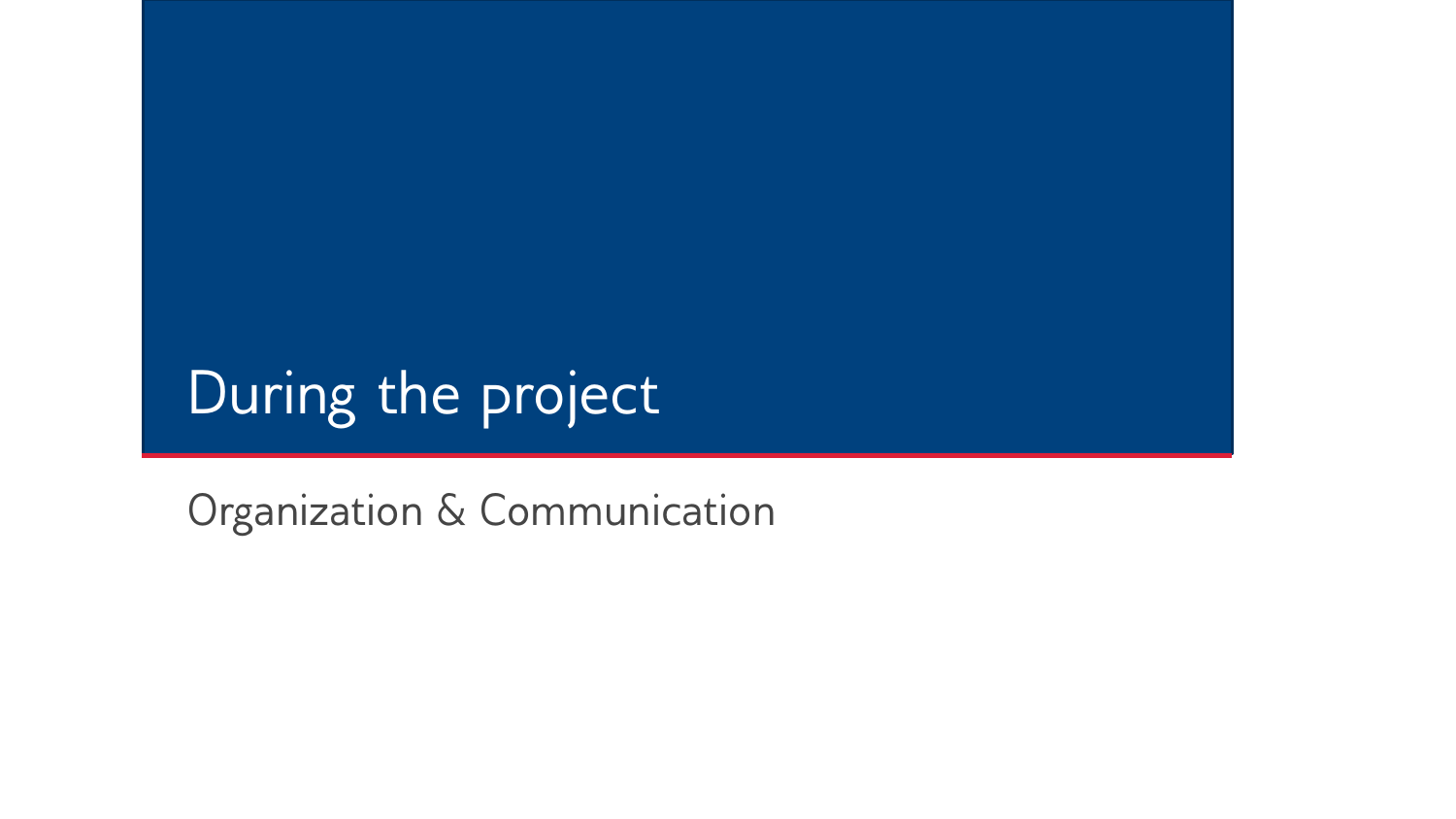

# During the project
Organization & Communication